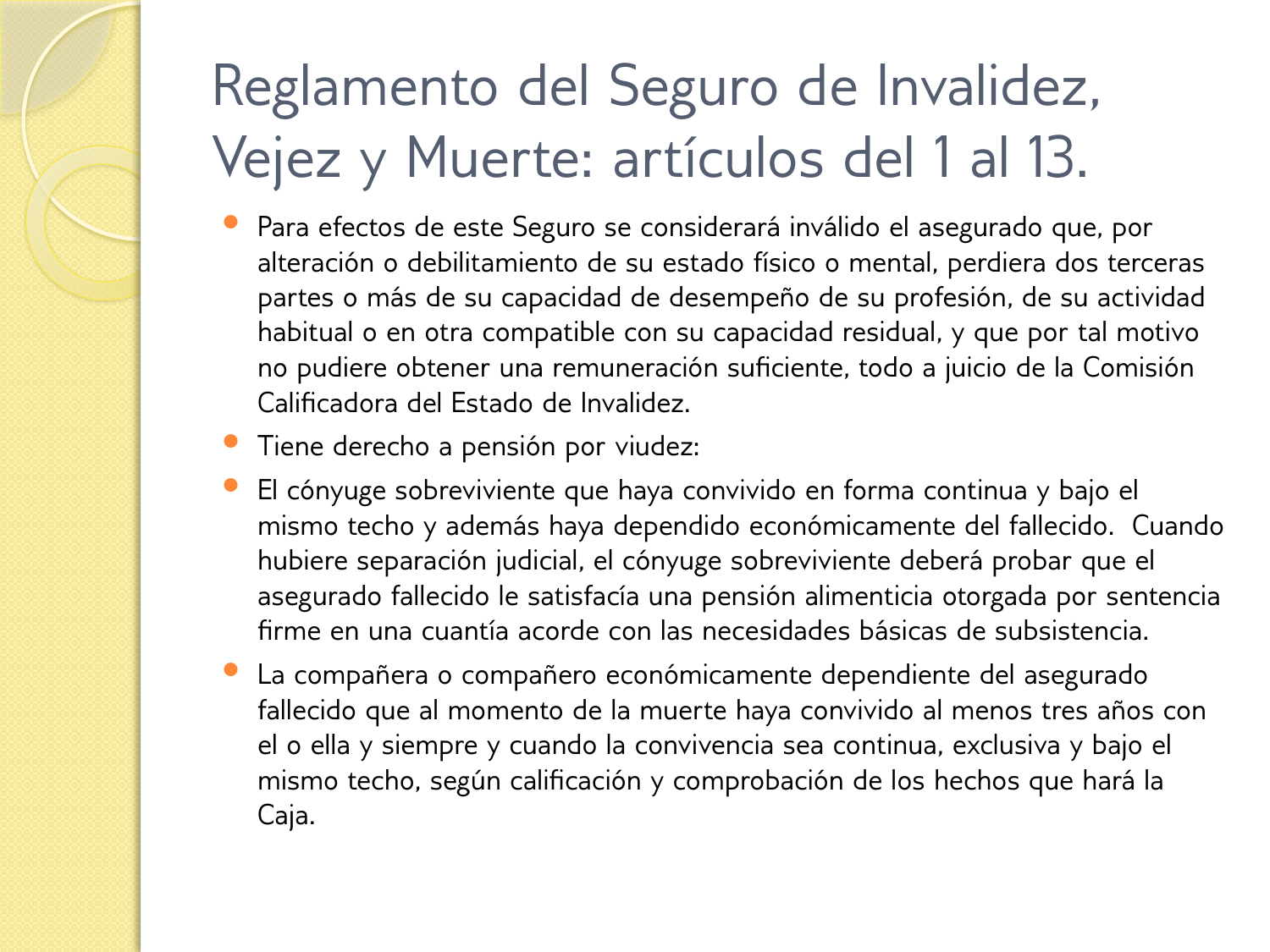

# Reglamento del Seguro de Invalidez, Vejez y Muerte: artículos del 1 al 13.
Para efectos de este Seguro se considerará inválido el asegurado que, por alteración o debilitamiento de su estado físico o mental, perdiera dos terceras partes o más de su capacidad de desempeño de su profesión, de su actividad habitual o en otra compatible con su capacidad residual, y que por tal motivo no pudiere obtener una remuneración suficiente, todo a juicio de la Comisión Calificadora del Estado de Invalidez.
Tiene derecho a pensión por viudez:
El cónyuge sobreviviente que haya convivido en forma continua y bajo el mismo techo y además haya dependido económicamente del fallecido.  Cuando hubiere separación judicial, el cónyuge sobreviviente deberá probar que el asegurado fallecido le satisfacía una pensión alimenticia otorgada por sentencia firme en una cuantía acorde con las necesidades básicas de subsistencia.
La compañera o compañero económicamente dependiente del asegurado fallecido que al momento de la muerte haya convivido al menos tres años con el o ella y siempre y cuando la convivencia sea continua, exclusiva y bajo el mismo techo, según calificación y comprobación de los hechos que hará la Caja.